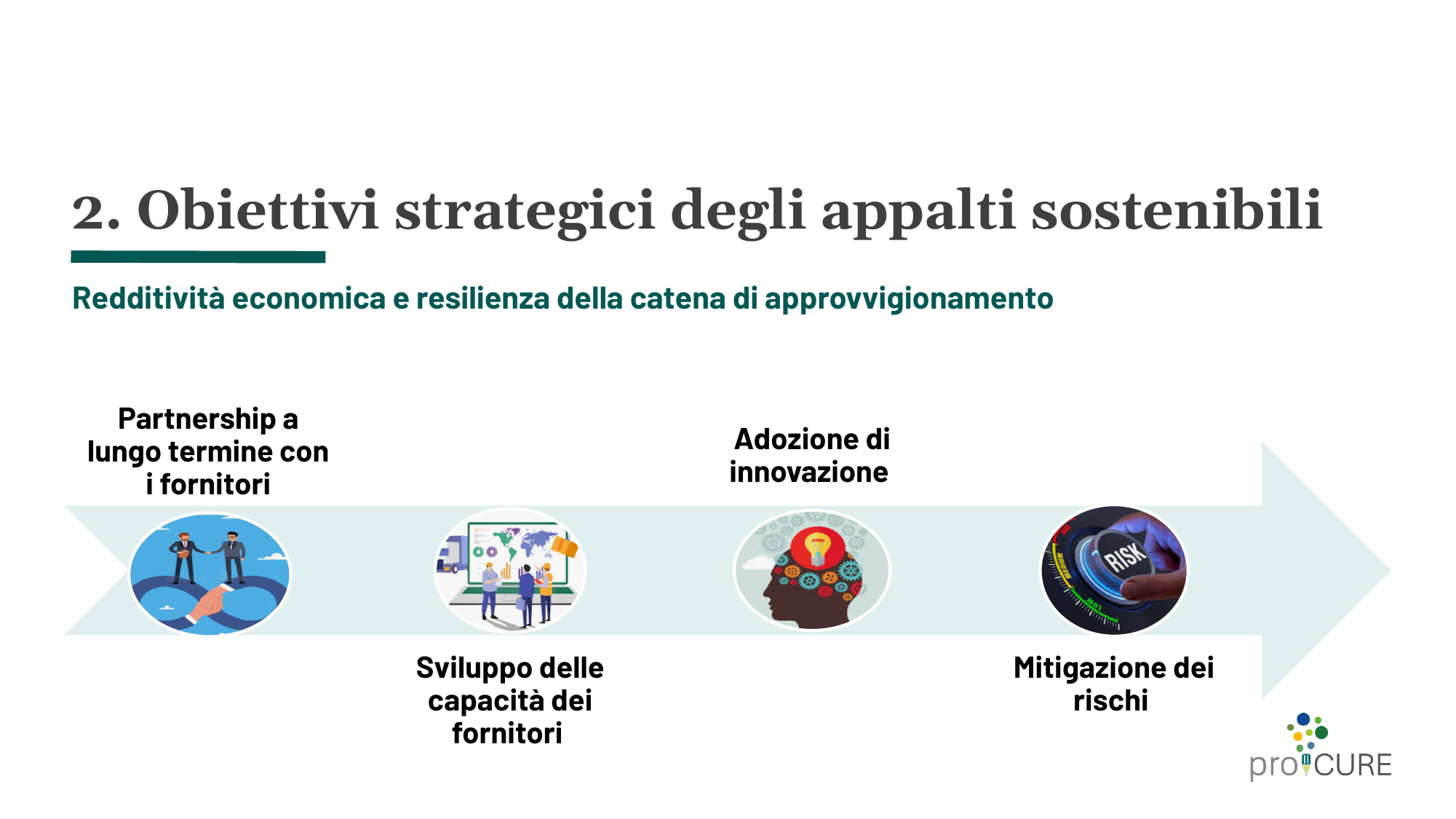

# 2. Obiettivi strategici degli appalti sostenibili

Adozione di innovazione

Partnership a lungo termine con i fornitori

Sviluppo delle capacità dei fornitori

Mitigazione dei rischi
Redditività economica e resilienza della catena di approvvigionamento